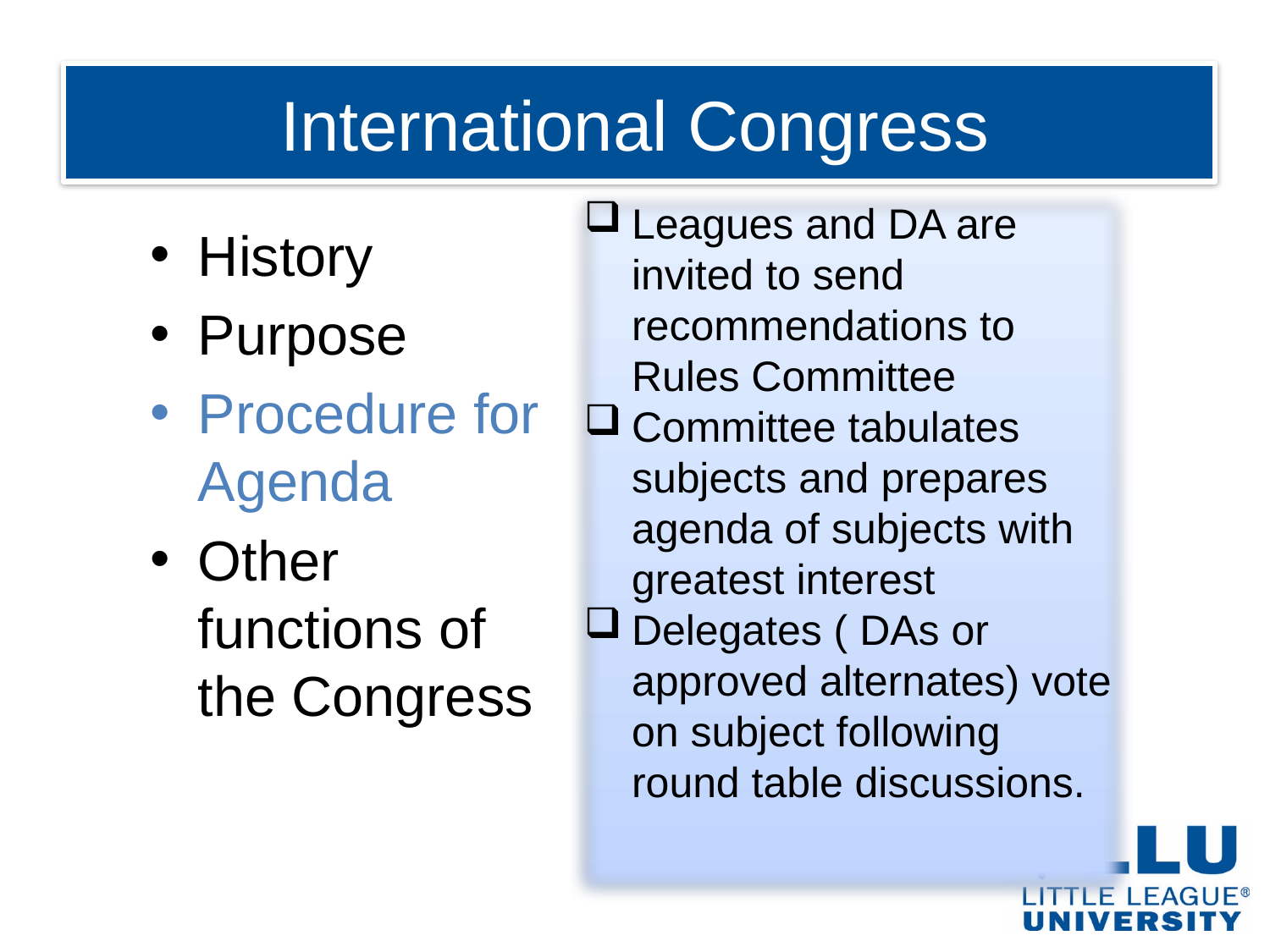

# International Congress
Leagues and DA are invited to send recommendations to Rules Committee
Committee tabulates subjects and prepares agenda of subjects with greatest interest
Delegates ( DAs or approved alternates) vote on subject following round table discussions.
History
Purpose
Procedure for Agenda
Other functions of the Congress